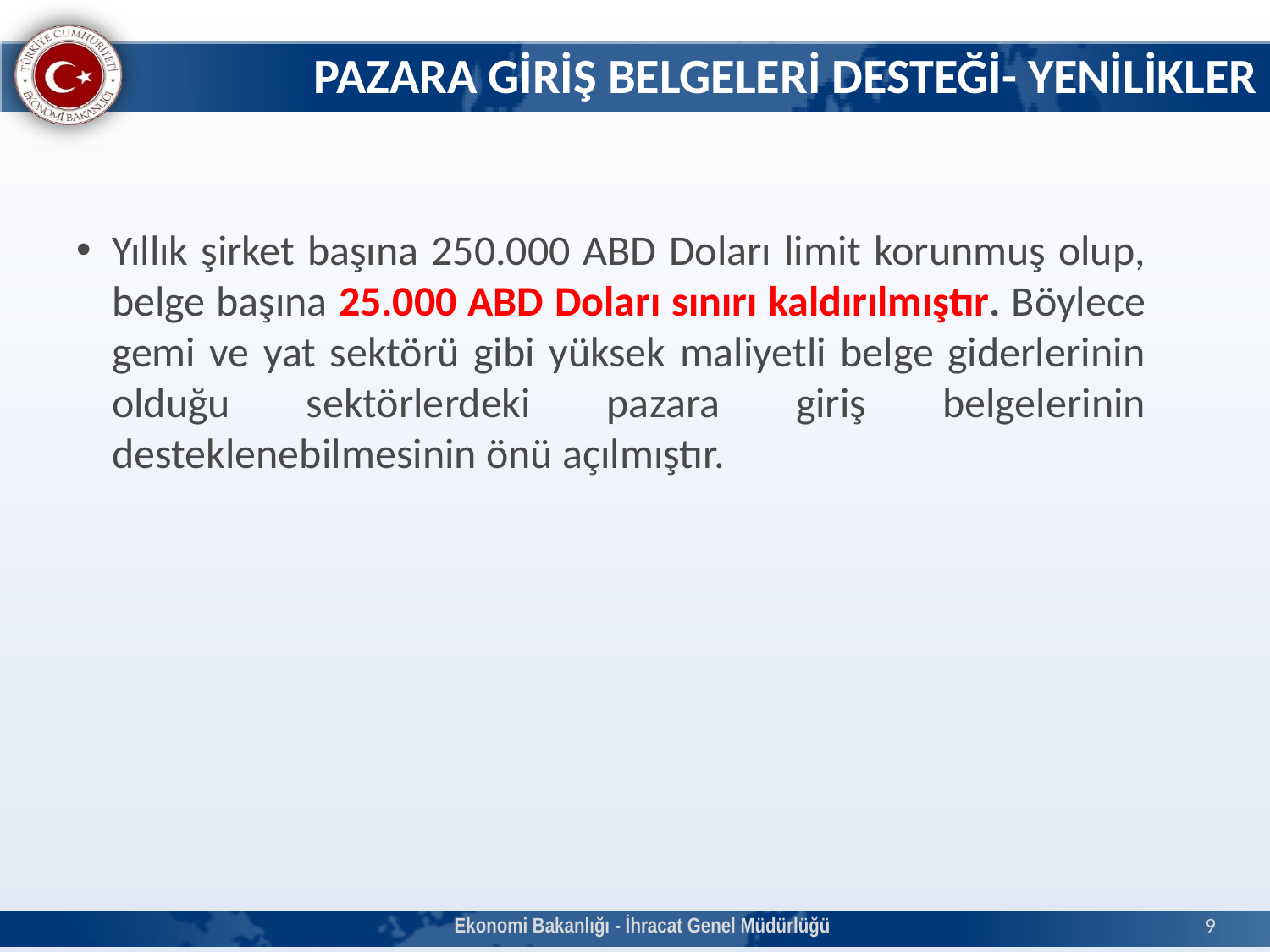

# PAZARA GİRİŞ BELGELERİ DESTEĞİ- YENİLİKLER

Yıllık şirket başına 250.000 ABD Doları limit korunmuş olup, belge başına 25.000 ABD Doları sınırı kaldırılmıştır. Böylece gemi ve yat sektörü gibi yüksek maliyetli belge giderlerinin olduğu sektörlerdeki pazara giriş belgelerinin desteklenebilmesinin önü açılmıştır.

Ekonomi Bakanlığı - İhracat Genel Müdürlüğü
9